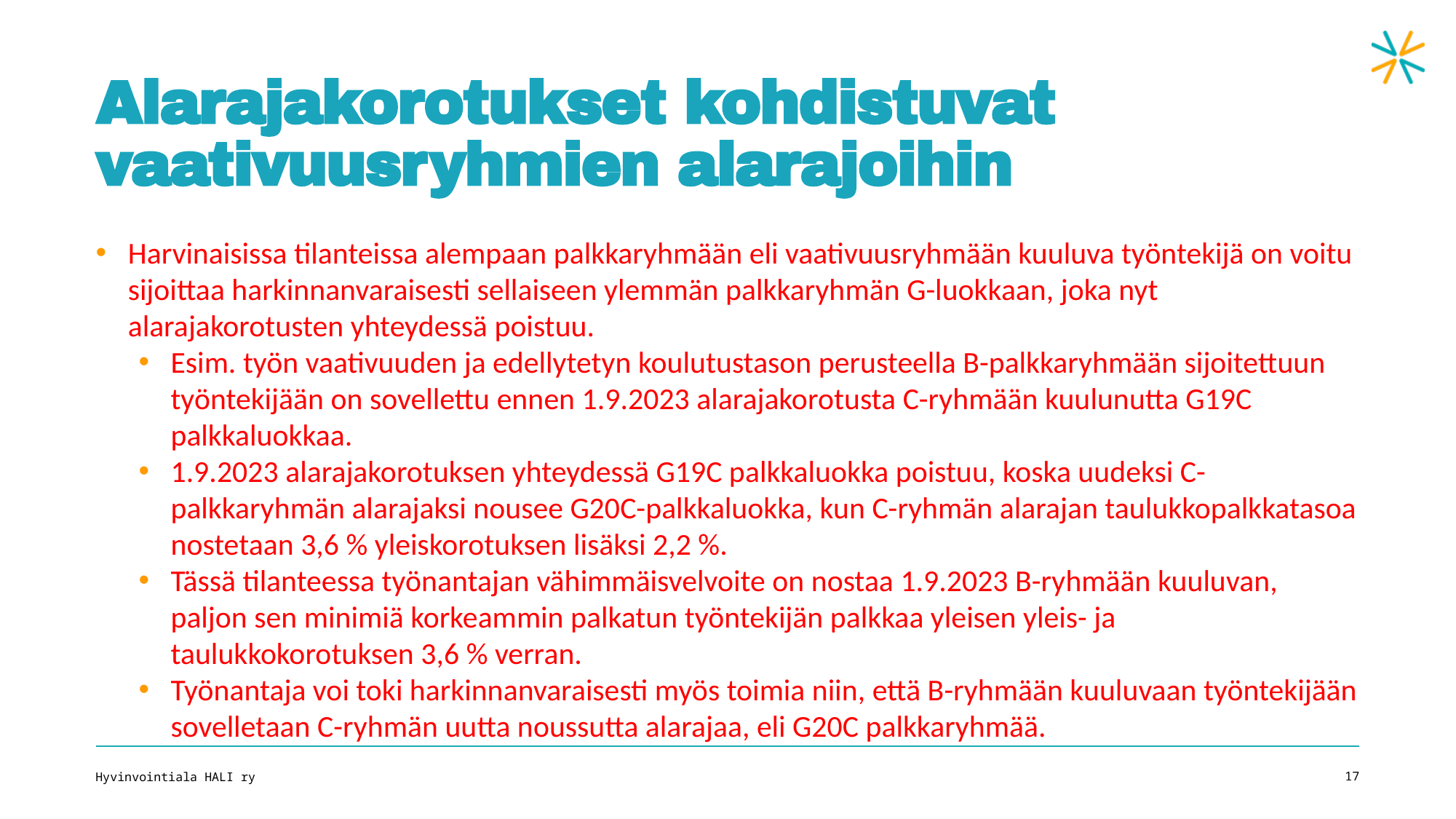

# Alarajakorotukset kohdistuvat vaativuusryhmien alarajoihin
Harvinaisissa tilanteissa alempaan palkkaryhmään eli vaativuusryhmään kuuluva työntekijä on voitu sijoittaa harkinnanvaraisesti sellaiseen ylemmän palkkaryhmän G-luokkaan, joka nyt alarajakorotusten yhteydessä poistuu.
Esim. työn vaativuuden ja edellytetyn koulutustason perusteella B-palkkaryhmään sijoitettuun työntekijään on sovellettu ennen 1.9.2023 alarajakorotusta C-ryhmään kuulunutta G19C palkkaluokkaa.
1.9.2023 alarajakorotuksen yhteydessä G19C palkkaluokka poistuu, koska uudeksi C-palkkaryhmän alarajaksi nousee G20C-palkkaluokka, kun C-ryhmän alarajan taulukkopalkkatasoa nostetaan 3,6 % yleiskorotuksen lisäksi 2,2 %.
Tässä tilanteessa työnantajan vähimmäisvelvoite on nostaa 1.9.2023 B-ryhmään kuuluvan, paljon sen minimiä korkeammin palkatun työntekijän palkkaa yleisen yleis- ja taulukkokorotuksen 3,6 % verran.
Työnantaja voi toki harkinnanvaraisesti myös toimia niin, että B-ryhmään kuuluvaan työntekijään sovelletaan C-ryhmän uutta noussutta alarajaa, eli G20C palkkaryhmää.
Hyvinvointiala HALI ry
17